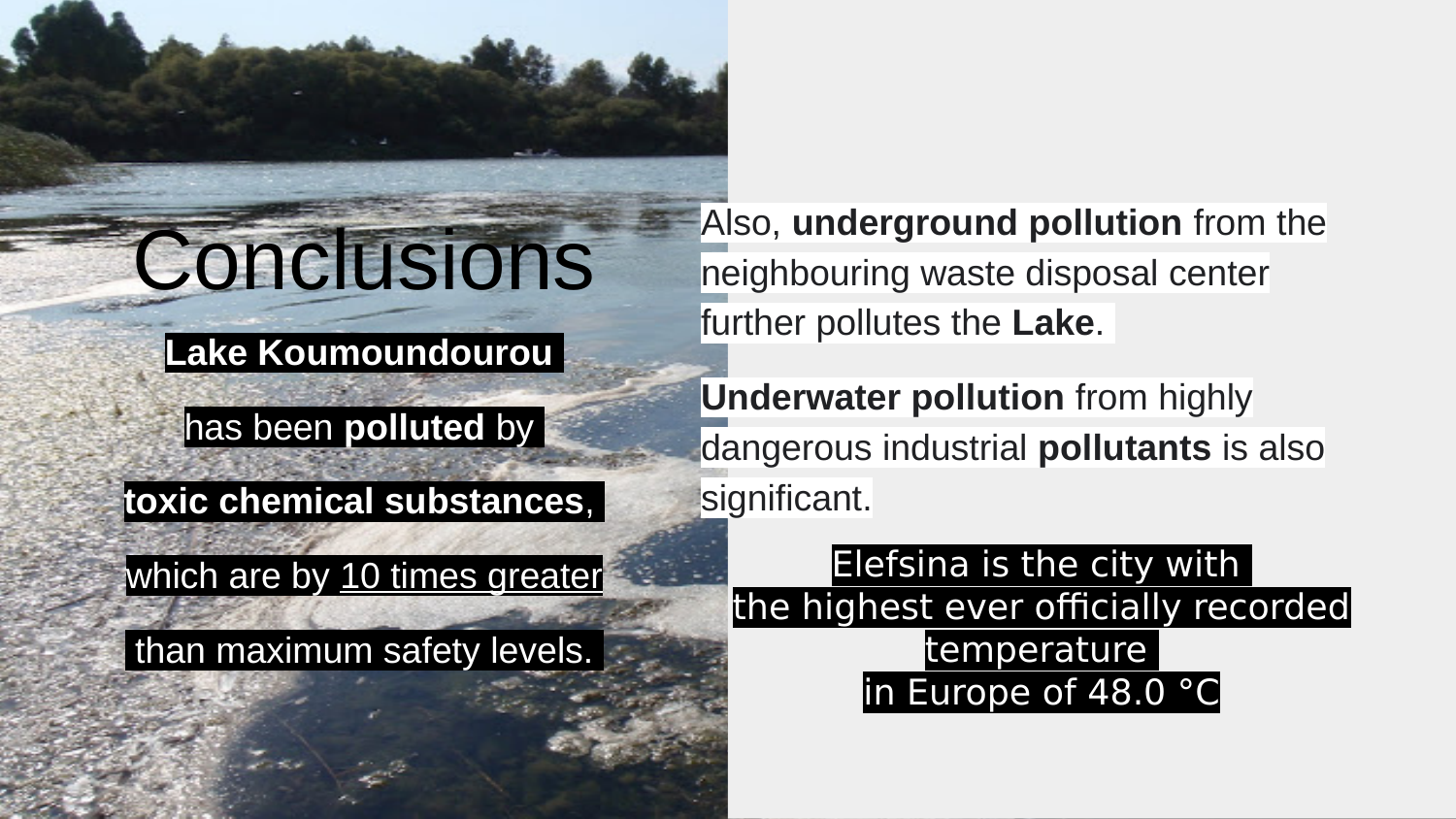

Also, underground pollution from the neighbouring waste disposal center further pollutes the Lake.
Underwater pollution from highly dangerous industrial pollutants is also significant.
Elefsina is the city with
the highest ever officially recorded temperature
in Europe of 48.0 °C
# Conclusions
Lake Koumoundourou
has been polluted by
toxic chemical substances,
which are by 10 times greater
 than maximum safety levels.